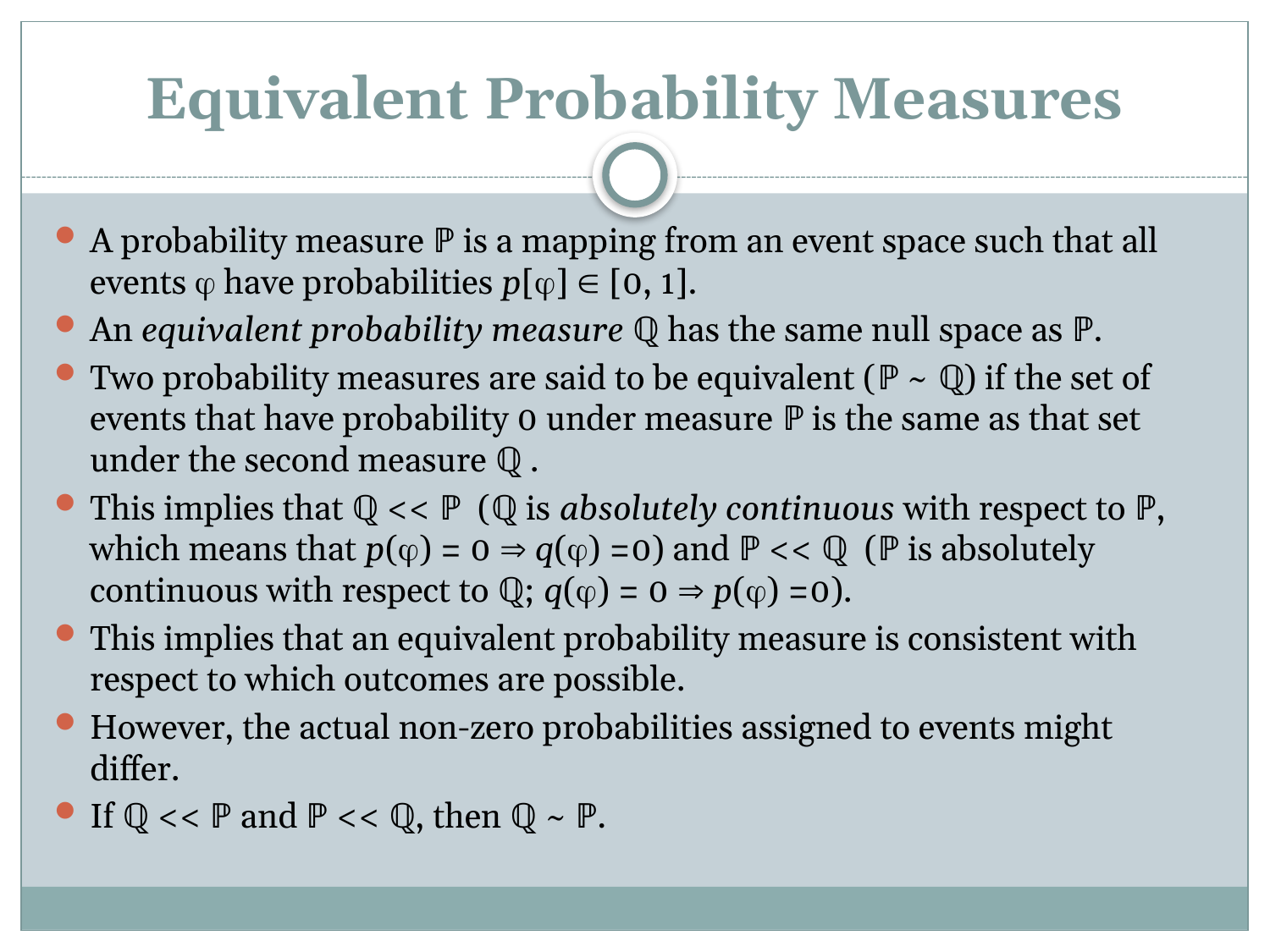

# Equivalent Probability Measures
A probability measure ℙ is a mapping from an event space such that all events ϕ have probabilities p[ϕ] ∈ [0, 1].
An equivalent probability measure ℚ has the same null space as ℙ.
Two probability measures are said to be equivalent (ℙ ~ ℚ) if the set of events that have probability 0 under measure ℙ is the same as that set under the second measure ℚ .
This implies that ℚ << ℙ  (ℚ is absolutely continuous with respect to ℙ, which means that p(ϕ) = 0 ⇒ q(ϕ) =0) and ℙ << ℚ  (ℙ is absolutely continuous with respect to ℚ; q(ϕ) = 0 ⇒ p(ϕ) =0).
This implies that an equivalent probability measure is consistent with respect to which outcomes are possible.
However, the actual non-zero probabilities assigned to events might differ.
If ℚ << ℙ and ℙ << ℚ, then ℚ ~ ℙ.